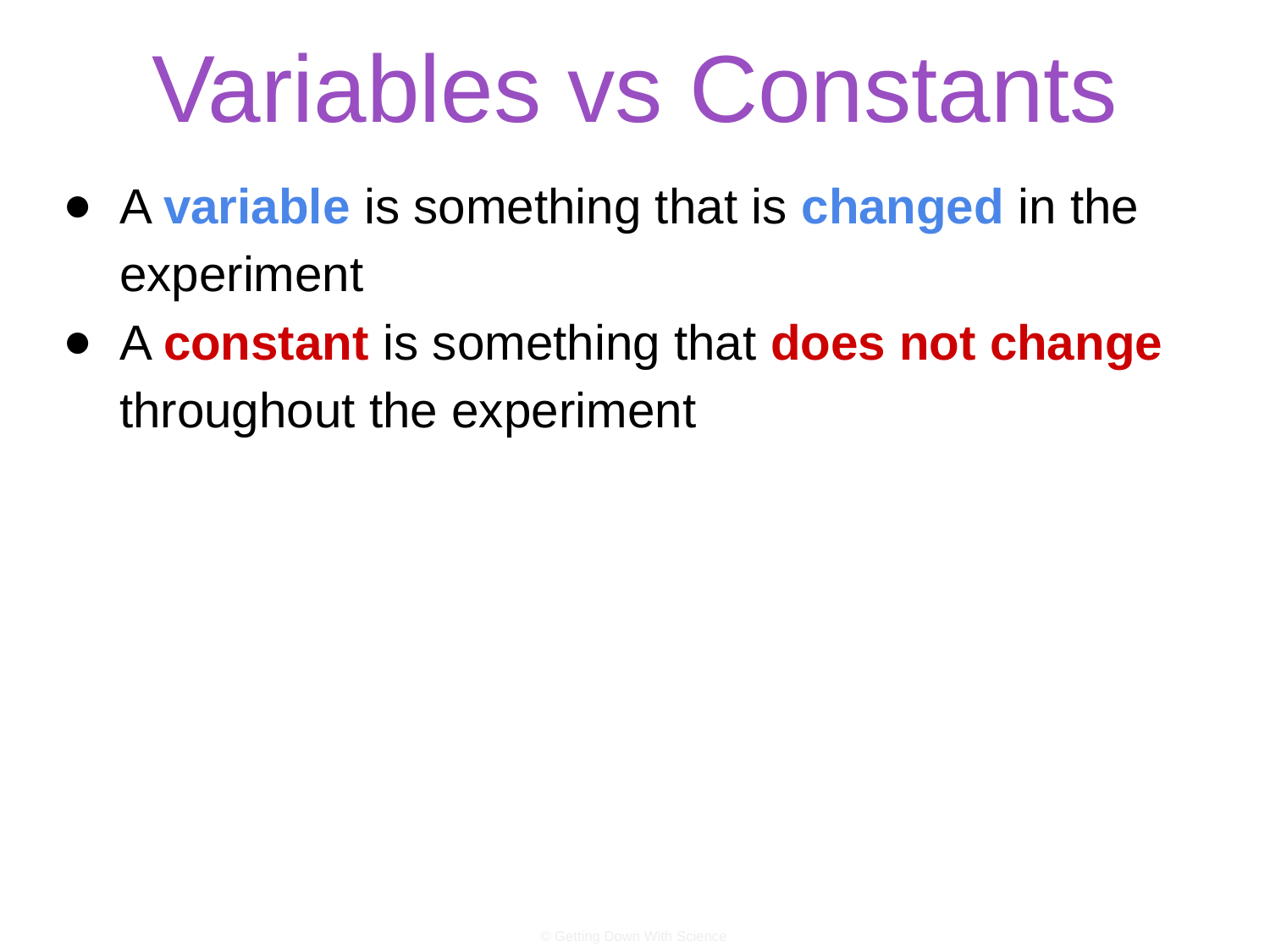

# Variables vs Constants
A variable is something that is changed in the experiment
A constant is something that does not change throughout the experiment